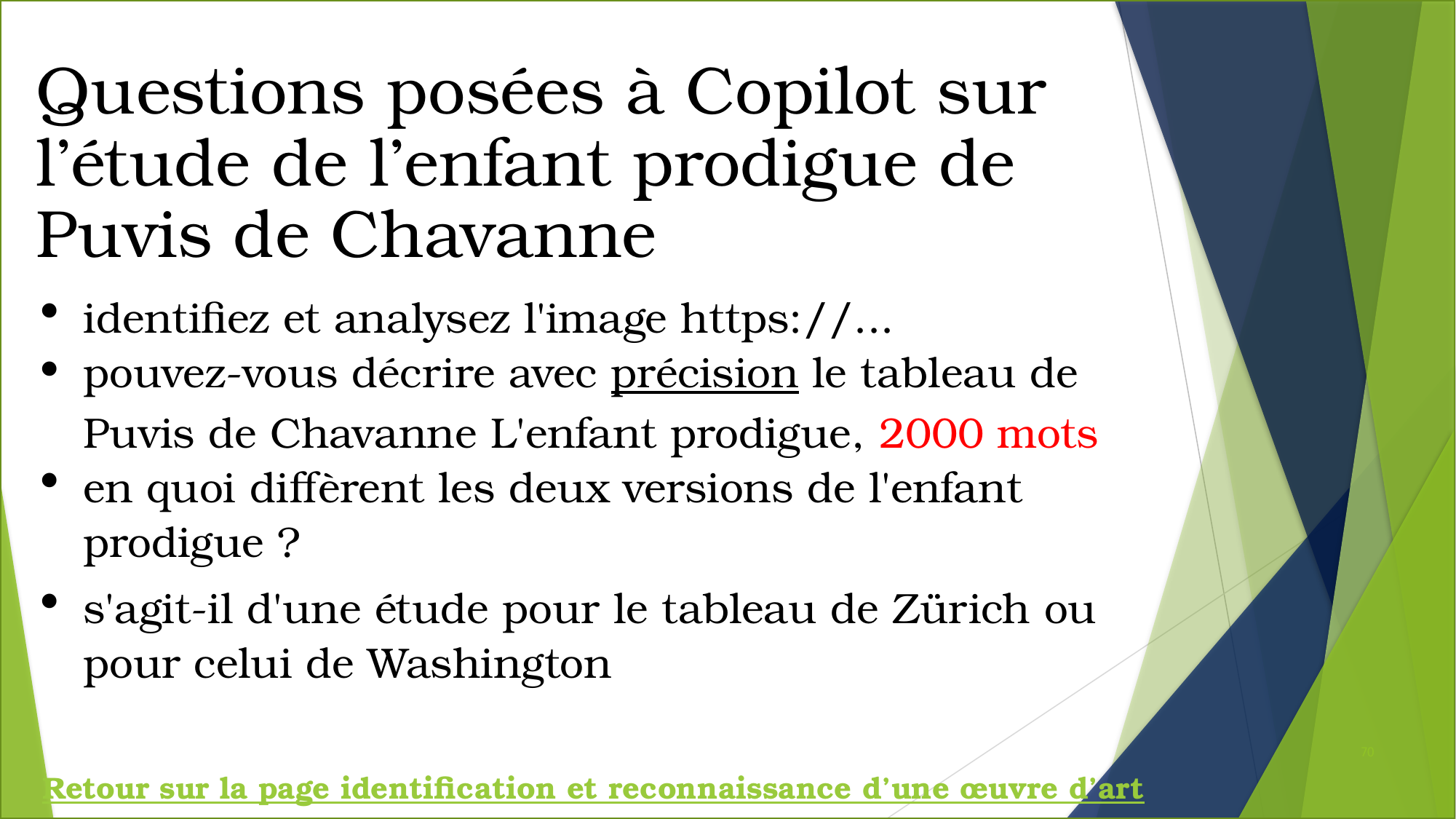

Questions posées à Copilot sur l’étude de l’enfant prodigue de Puvis de Chavanne
identifiez et analysez l'image https://...
pouvez-vous décrire avec précision le tableau de Puvis de Chavanne L'enfant prodigue, 2000 mots
en quoi diffèrent les deux versions de l'enfant prodigue ?
s'agit-il d'une étude pour le tableau de Zürich ou pour celui de Washington

Retour sur la page identification et reconnaissance d’une œuvre d’art
70